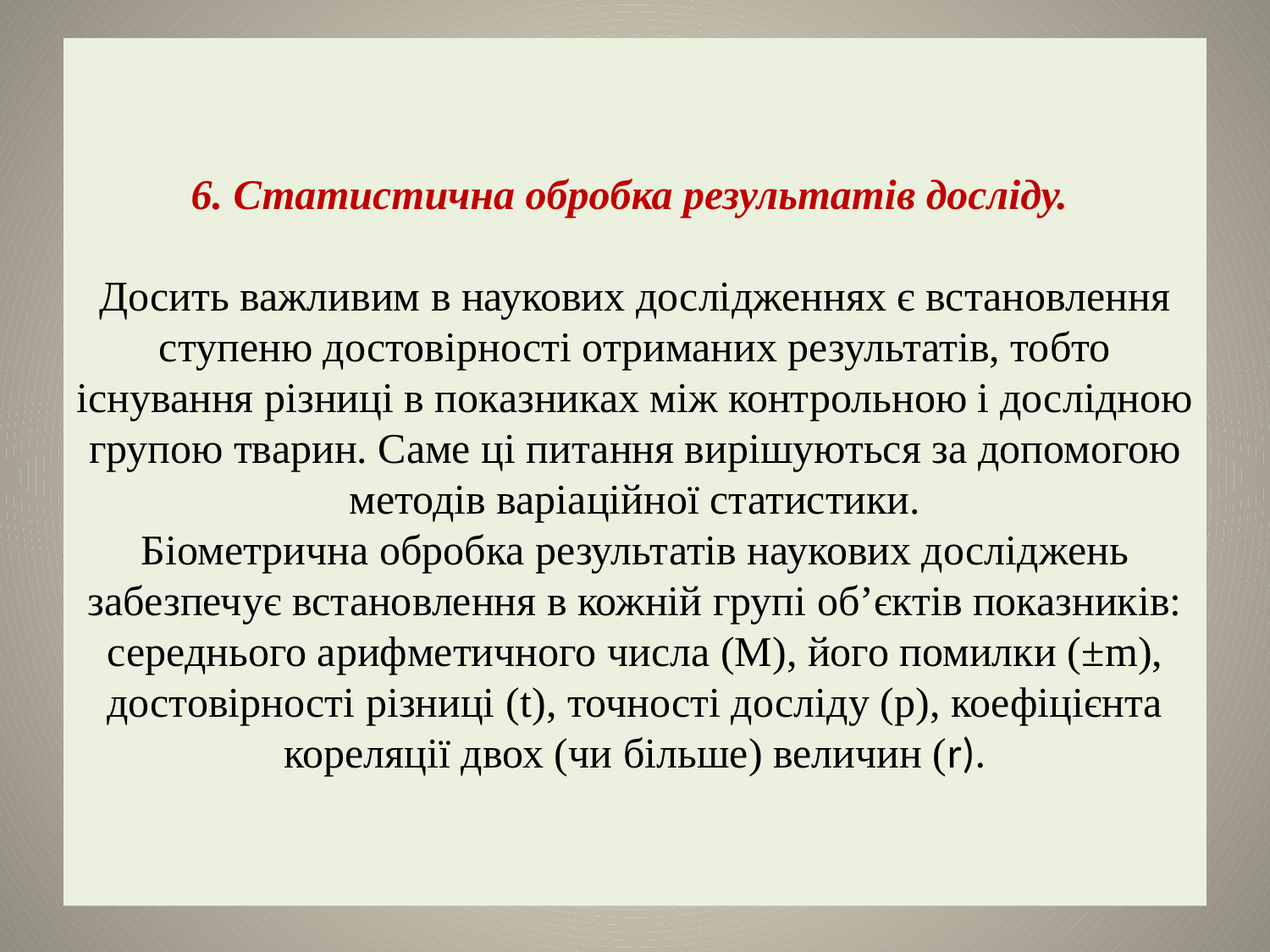

# 6. Статистична обробка результатів досліду. Досить важливим в наукових дослідженнях є встановлення ступеню достовірності отриманих результатів, тобто існування різниці в показниках між контрольною і дослідною групою тварин. Саме ці питання вирішуються за допомогою методів варіаційної статистики. Біометрична обробка результатів наукових досліджень забезпечує встановлення в кожній групі об’єктів показників: середнього арифметичного числа (М), його помилки (±m), достовірності різниці (t), точності досліду (р), коефіцієнта кореляції двох (чи більше) величин (r).